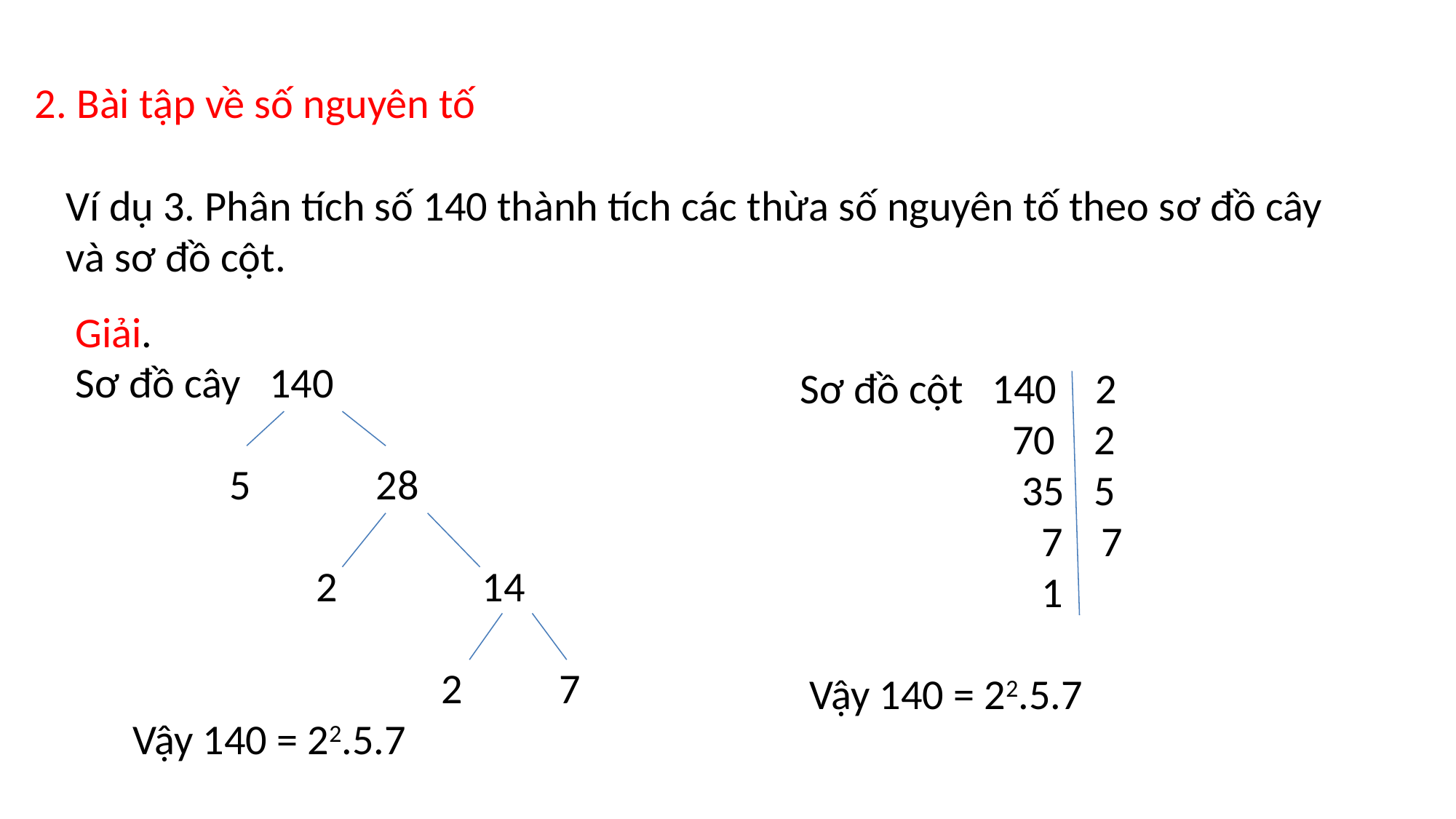

2. Bài tập về số nguyên tố
Ví dụ 3. Phân tích số 140 thành tích các thừa số nguyên tố theo sơ đồ cây và sơ đồ cột.
Giải.
Sơ đồ cây   140

                5             28

                         2               14

                                      2          7
      Vậy 140 = 22.5.7

Sơ đồ cột   140    2
                      70    2
                       35   5
                         7    7
                         1

 Vậy 140 = 22.5.7